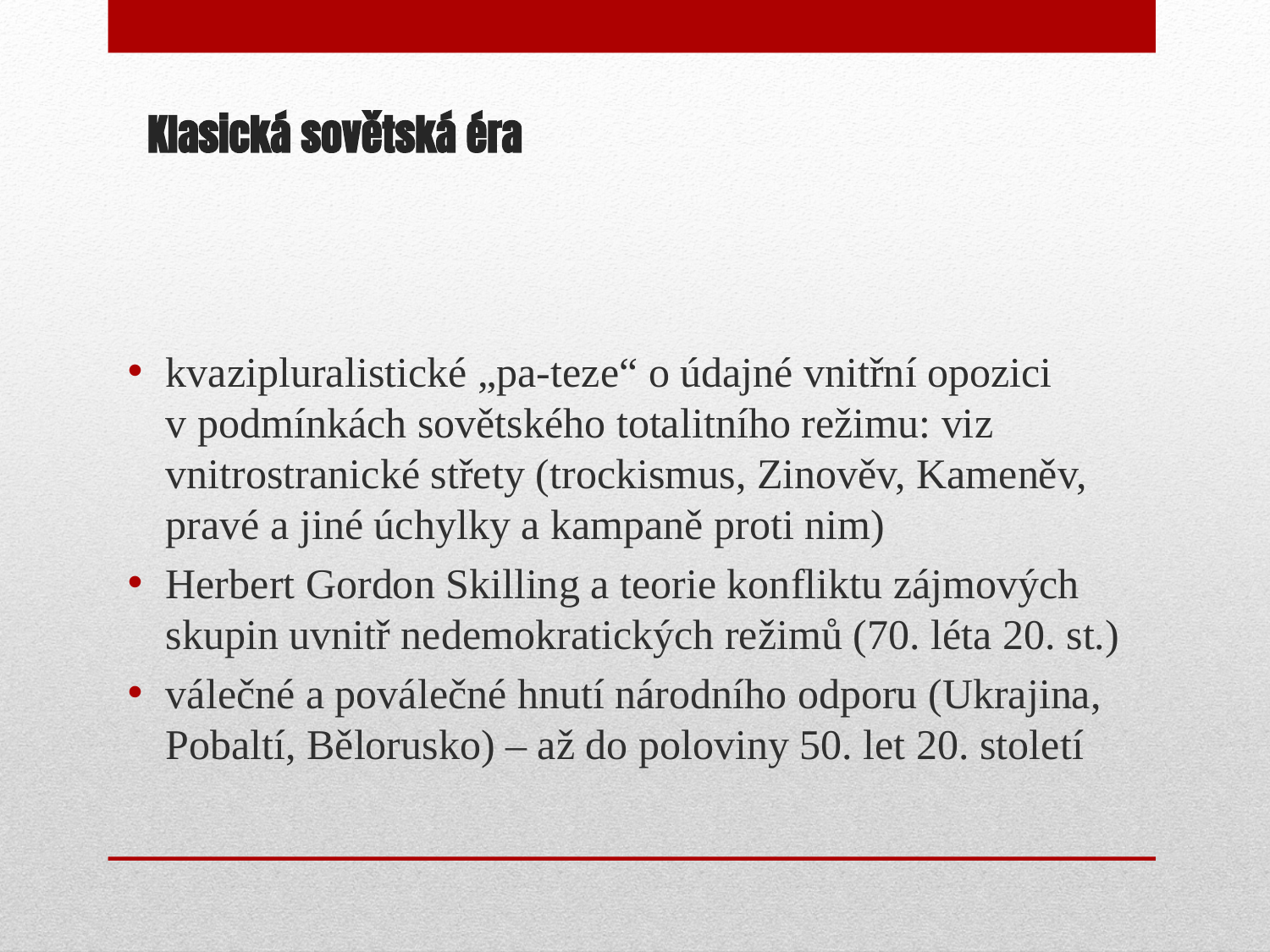

# Klasická sovětská éra
kvazipluralistické „pa-teze“ o údajné vnitřní opozici v podmínkách sovětského totalitního režimu: viz vnitrostranické střety (trockismus, Zinověv, Kameněv, pravé a jiné úchylky a kampaně proti nim)
Herbert Gordon Skilling a teorie konfliktu zájmových skupin uvnitř nedemokratických režimů (70. léta 20. st.)
válečné a poválečné hnutí národního odporu (Ukrajina, Pobaltí, Bělorusko) – až do poloviny 50. let 20. století